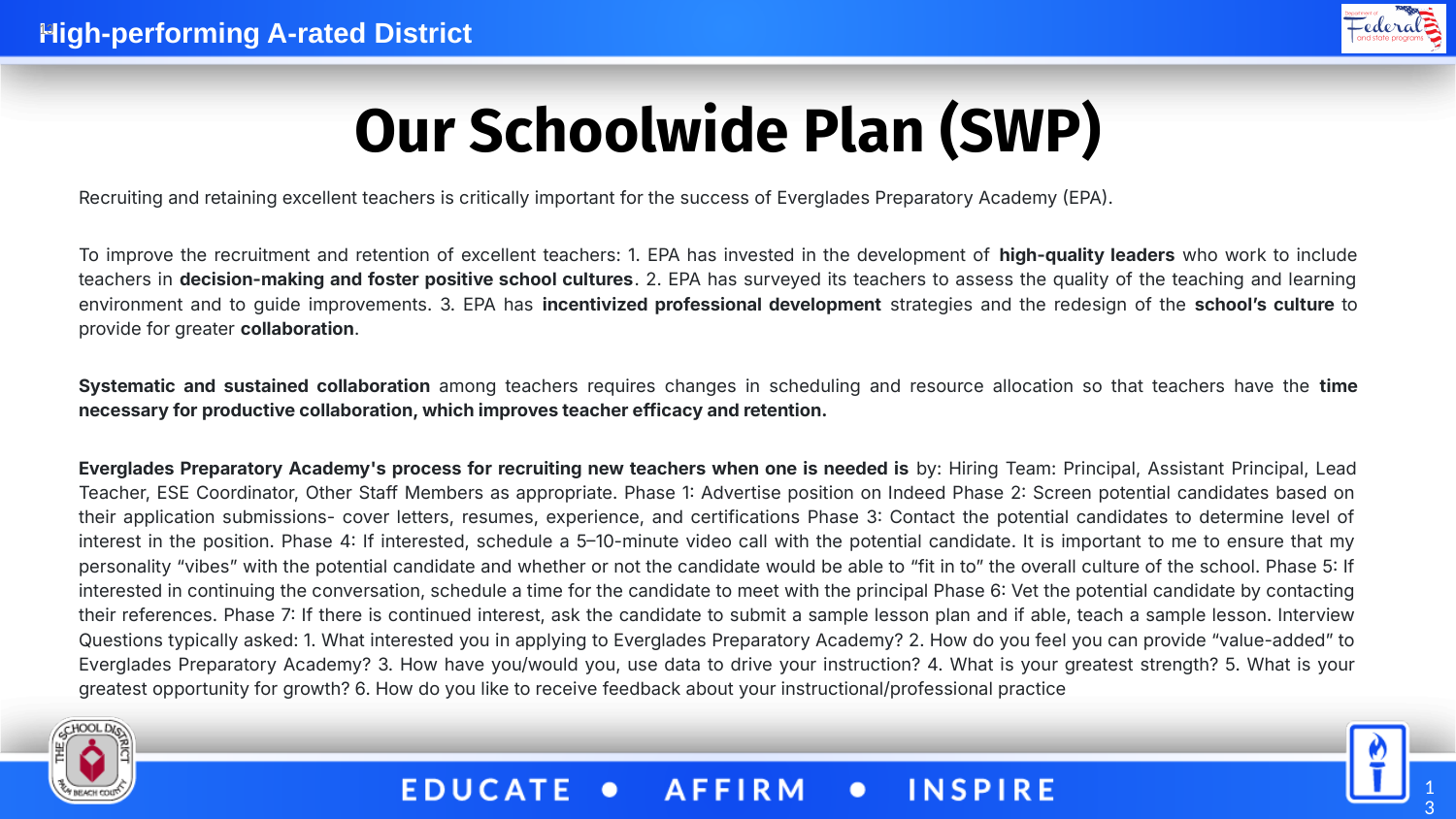

13
# Our Schoolwide Plan (SWP)
Recruiting and retaining excellent teachers is critically important for the success of Everglades Preparatory Academy (EPA).

To improve the recruitment and retention of excellent teachers: 1. EPA has invested in the development of high-quality leaders who work to include teachers in decision-making and foster positive school cultures. 2. EPA has surveyed its teachers to assess the quality of the teaching and learning environment and to guide improvements. 3. EPA has incentivized professional development strategies and the redesign of the school’s culture to provide for greater collaboration.

Systematic and sustained collaboration among teachers requires changes in scheduling and resource allocation so that teachers have the time necessary for productive collaboration, which improves teacher efficacy and retention.

Everglades Preparatory Academy's process for recruiting new teachers when one is needed is by: Hiring Team: Principal, Assistant Principal, Lead Teacher, ESE Coordinator, Other Staff Members as appropriate. Phase 1: Advertise position on Indeed Phase 2: Screen potential candidates based on their application submissions- cover letters, resumes, experience, and certifications Phase 3: Contact the potential candidates to determine level of interest in the position. Phase 4: If interested, schedule a 5–10-minute video call with the potential candidate. It is important to me to ensure that my personality “vibes” with the potential candidate and whether or not the candidate would be able to “fit in to” the overall culture of the school. Phase 5: If interested in continuing the conversation, schedule a time for the candidate to meet with the principal Phase 6: Vet the potential candidate by contacting their references. Phase 7: If there is continued interest, ask the candidate to submit a sample lesson plan and if able, teach a sample lesson. Interview Questions typically asked: 1. What interested you in applying to Everglades Preparatory Academy? 2. How do you feel you can provide “value-added” to Everglades Preparatory Academy? 3. How have you/would you, use data to drive your instruction? 4. What is your greatest strength? 5. What is your greatest opportunity for growth? 6. How do you like to receive feedback about your instructional/professional practice
13